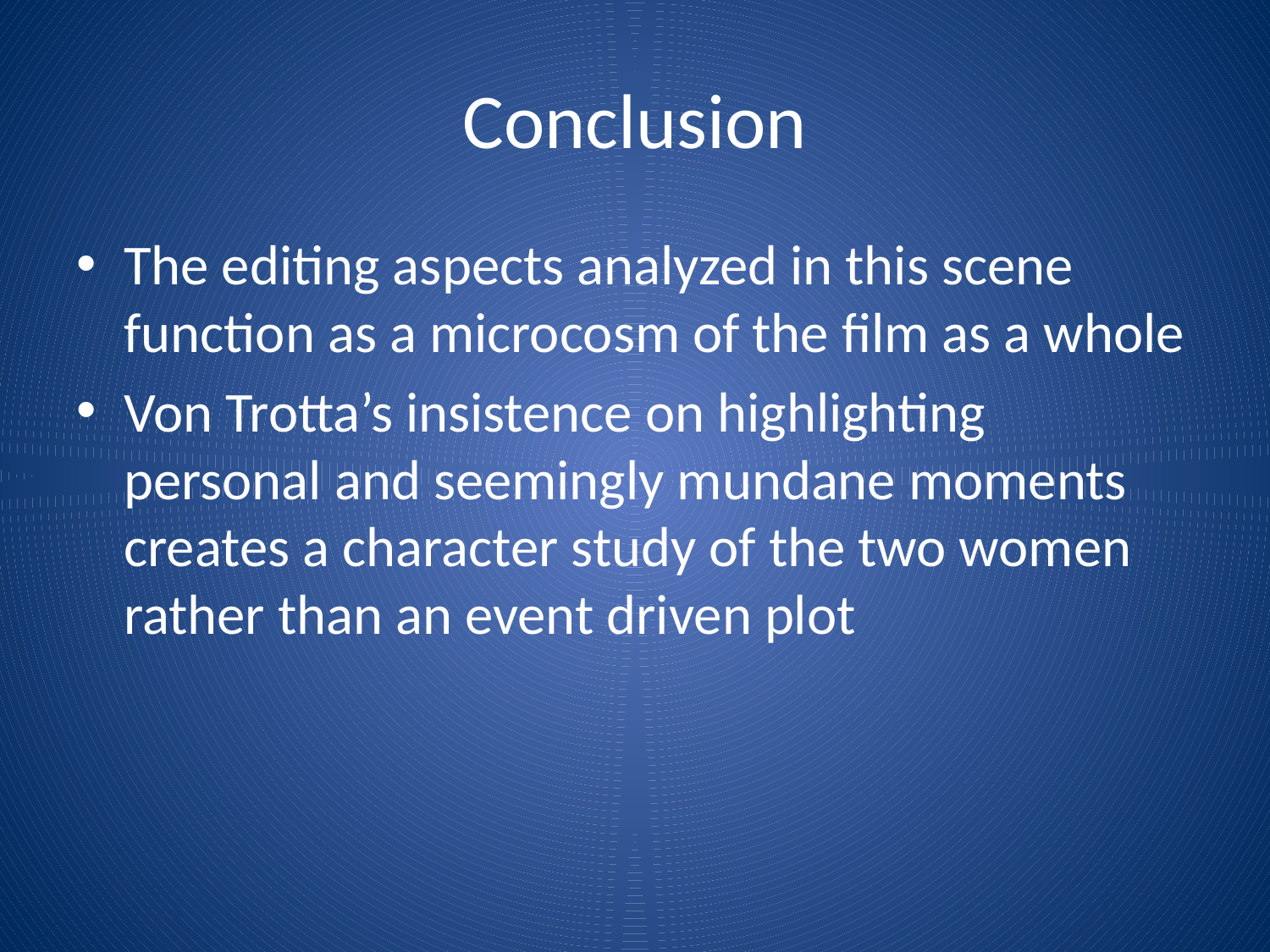

# Conclusion
The editing aspects analyzed in this scene function as a microcosm of the film as a whole
Von Trotta’s insistence on highlighting personal and seemingly mundane moments creates a character study of the two women rather than an event driven plot